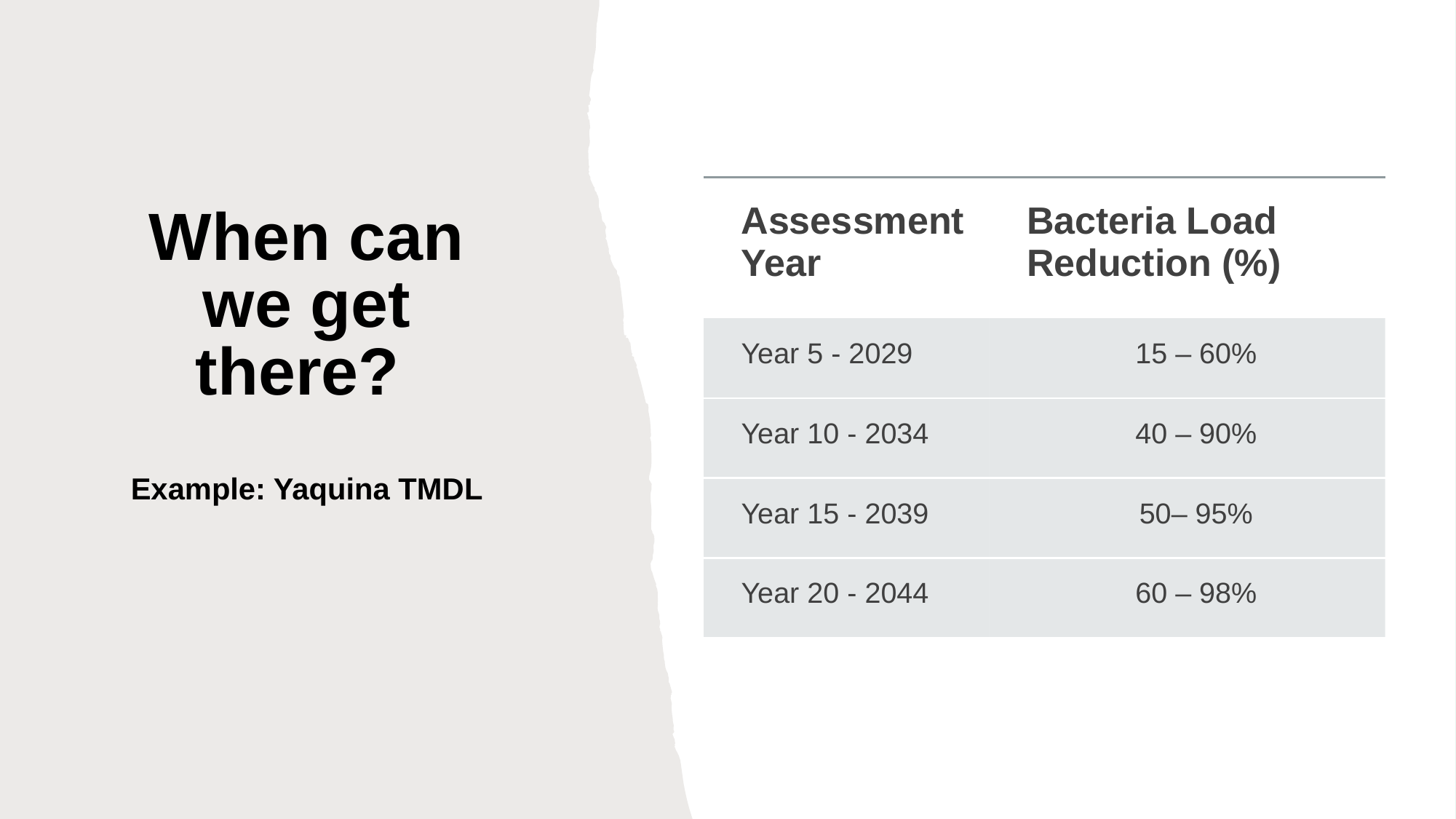

# When can we get there? Example: Yaquina TMDL
| Assessment Year | Bacteria Load Reduction (%) |
| --- | --- |
| Year 5 - 2029 | 15 – 60% |
| Year 10 - 2034 | 40 – 90% |
| Year 15 - 2039 | 50– 95% |
| Year 20 - 2044 | 60 – 98% |